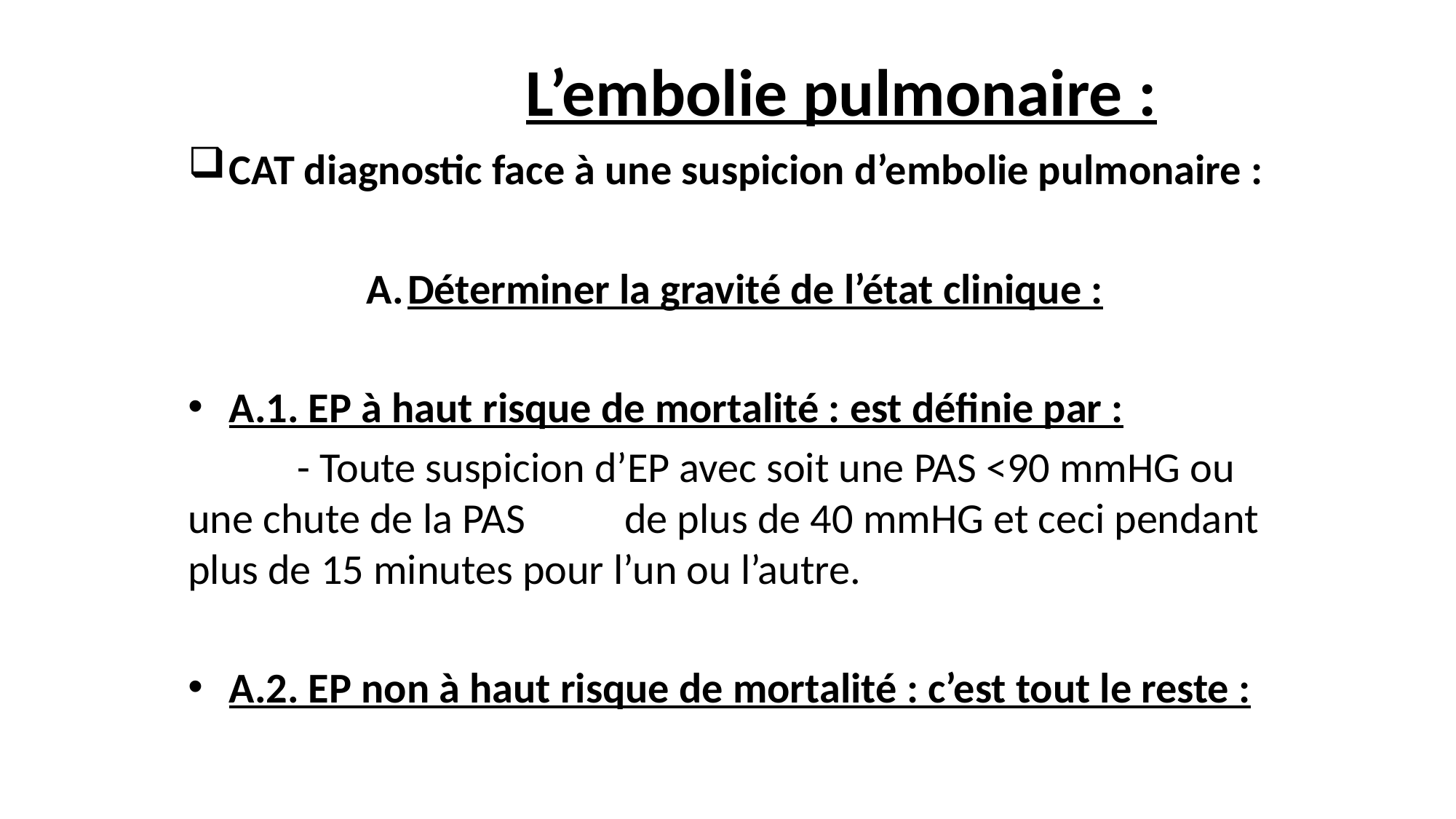

# L’embolie pulmonaire :
CAT diagnostic face à une suspicion d’embolie pulmonaire :

Déterminer la gravité de l’état clinique :

A.1. EP à haut risque de mortalité : est définie par :
	- Toute suspicion d’EP avec soit une PAS <90 mmHG ou une chute de la PAS 	de plus de 40 mmHG et ceci pendant plus de 15 minutes pour l’un ou l’autre.

A.2. EP non à haut risque de mortalité : c’est tout le reste :